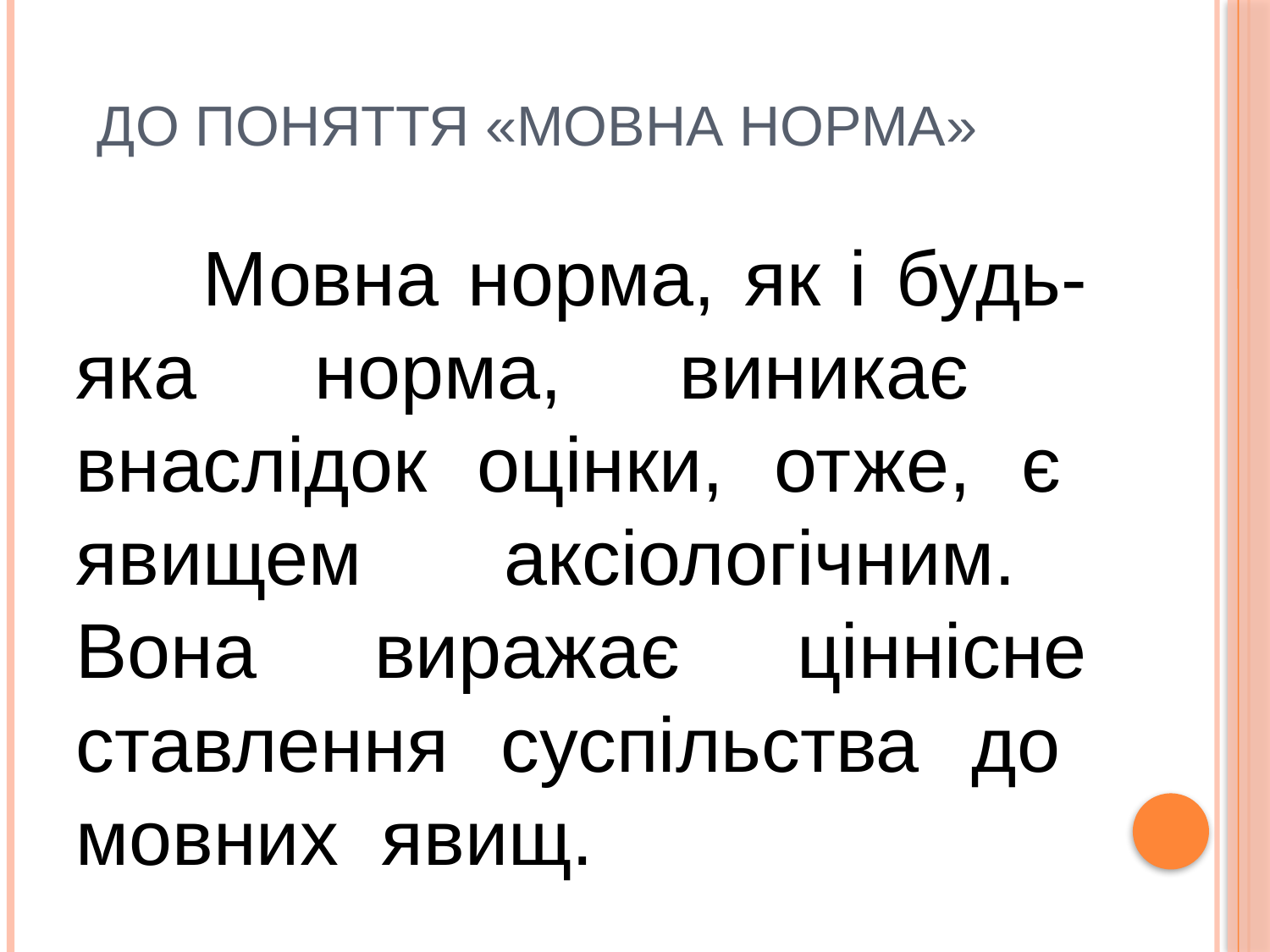

# До поняття «мовна норма»
	Мовна норма, як і будь-яка норма, виникає  внаслідок  оцінки,  отже,  є  явищем  аксіологічним.  Вона  виражає  ціннісне ставлення  суспільства  до  мовних  явищ.